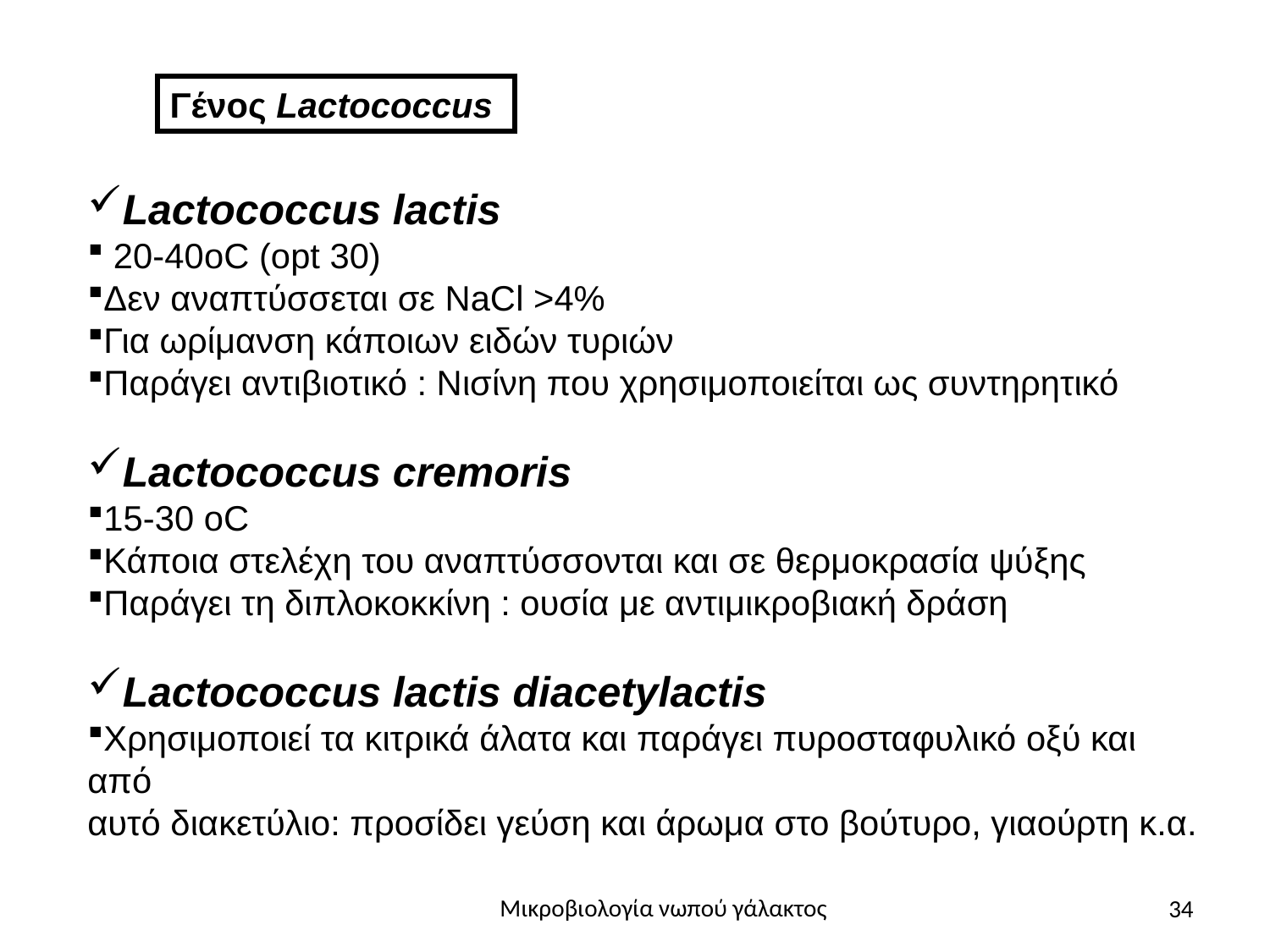

Γένος Lactococcus
Lactococcus lactis
 20-40οC (opt 30)
Δεν αναπτύσσεται σε NaCl >4%
Για ωρίμανση κάποιων ειδών τυριών
Παράγει αντιβιοτικό : Νισίνη που χρησιμοποιείται ως συντηρητικό

Lactococcus cremoris
15-30 oC
Κάποια στελέχη του αναπτύσσονται και σε θερμοκρασία ψύξης
Παράγει τη διπλοκοκκίνη : ουσία με αντιμικροβιακή δράση

Lactococcus lactis diacetylactis
Χρησιμοποιεί τα κιτρικά άλατα και παράγει πυροσταφυλικό οξύ και από
αυτό διακετύλιο: προσίδει γεύση και άρωμα στο βούτυρο, γιαούρτη κ.α.
34
Μικροβιολογία νωπού γάλακτος